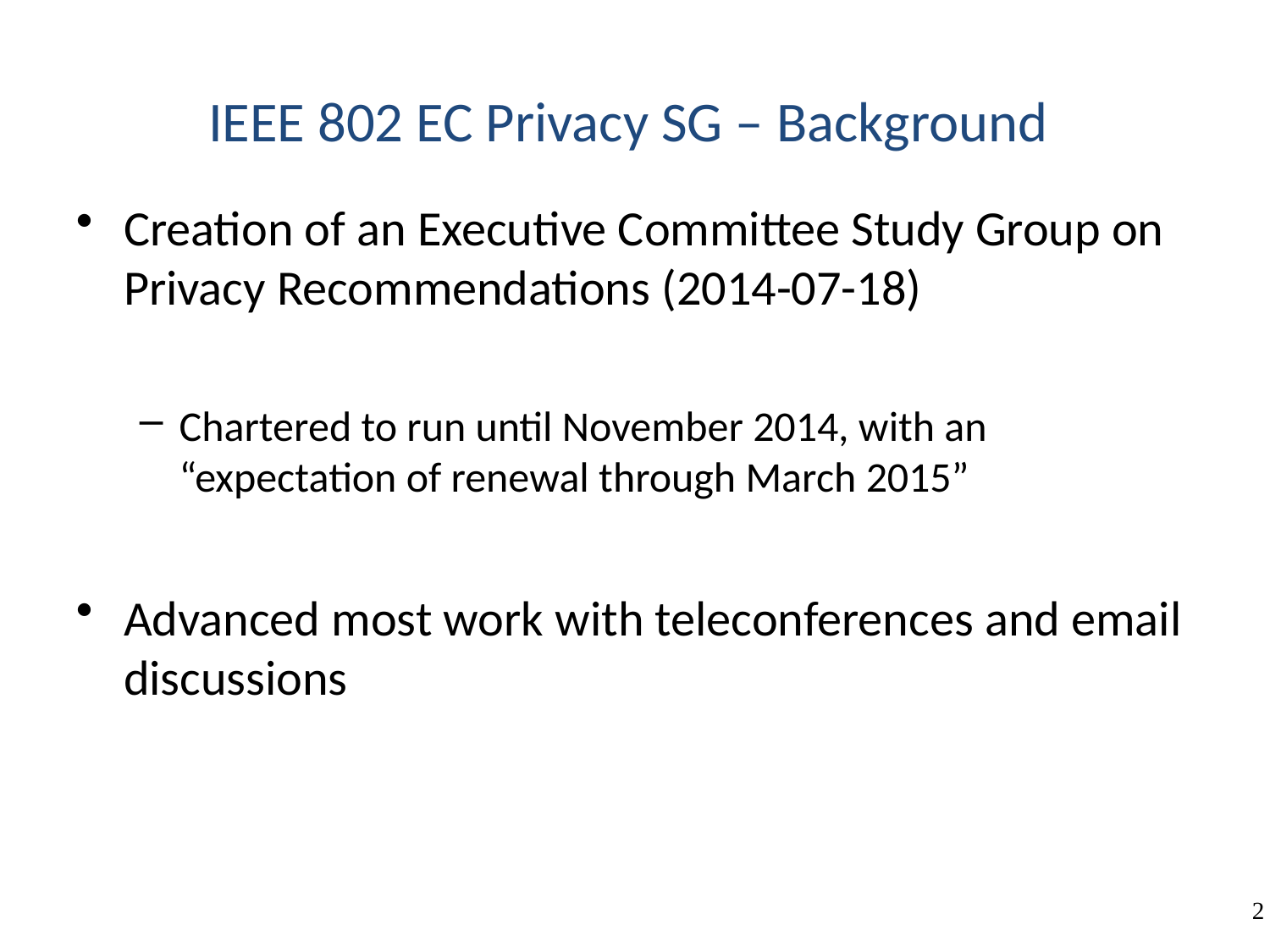

# IEEE 802 EC Privacy SG – Background
Creation of an Executive Committee Study Group on Privacy Recommendations (2014-07-18)

Chartered to run until November 2014, with an “expectation of renewal through March 2015”

Advanced most work with teleconferences and email discussions